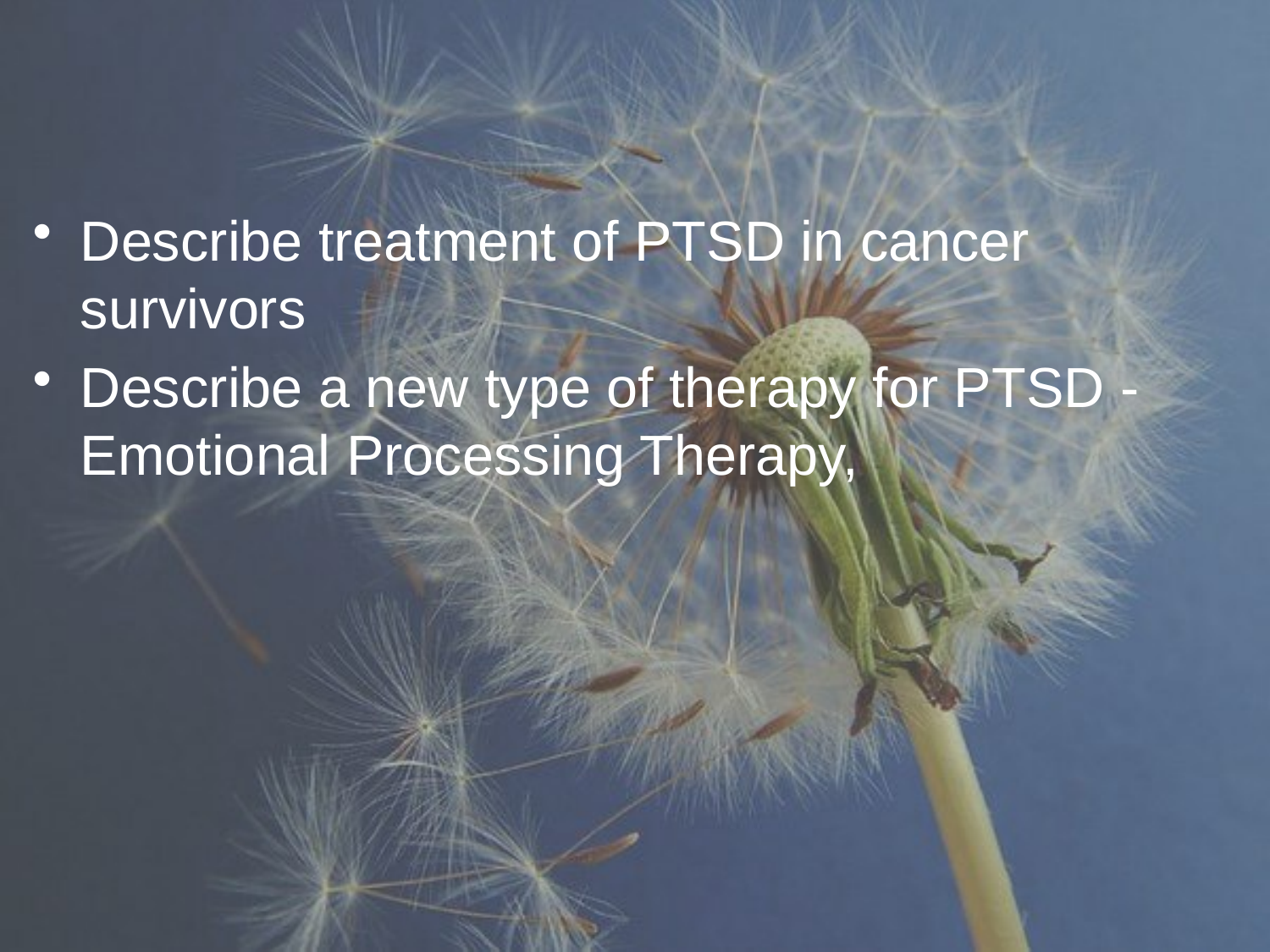

#
Describe treatment of PTSD in cancer survivors
Describe a new type of therapy for PTSD - Emotional Processing Therapy,